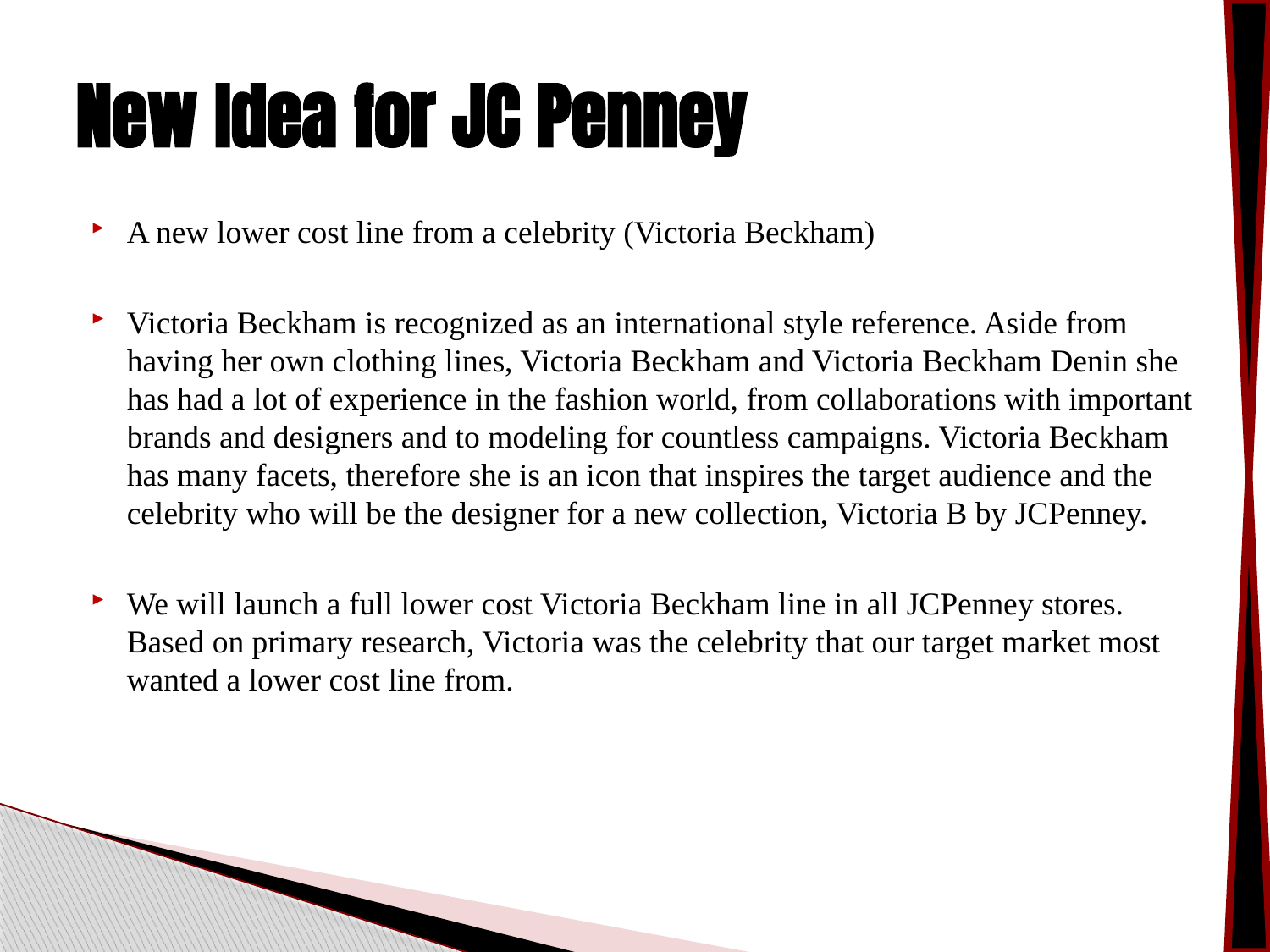

# New Idea for JC Penney
A new lower cost line from a celebrity (Victoria Beckham)

Victoria Beckham is recognized as an international style reference. Aside from having her own clothing lines, Victoria Beckham and Victoria Beckham Denin she has had a lot of experience in the fashion world, from collaborations with important brands and designers and to modeling for countless campaigns. Victoria Beckham has many facets, therefore she is an icon that inspires the target audience and the celebrity who will be the designer for a new collection, Victoria B by JCPenney.

We will launch a full lower cost Victoria Beckham line in all JCPenney stores. Based on primary research, Victoria was the celebrity that our target market most wanted a lower cost line from.